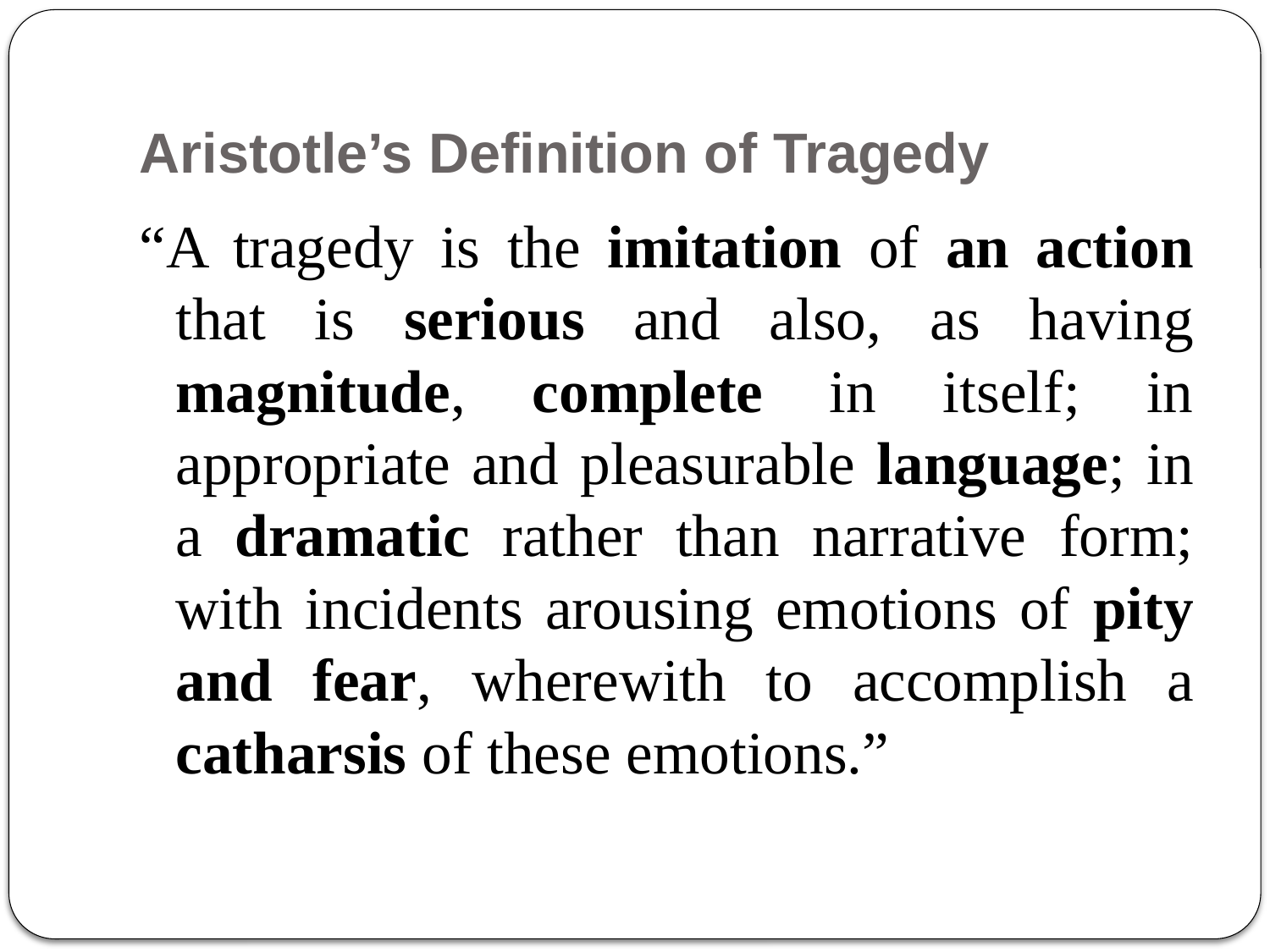

# Aristotle’s Definition of Tragedy
“A tragedy is the imitation of an action that is serious and also, as having magnitude, complete in itself; in appropriate and pleasurable language; in a dramatic rather than narrative form; with incidents arousing emotions of pity and fear, wherewith to accomplish a catharsis of these emotions.”